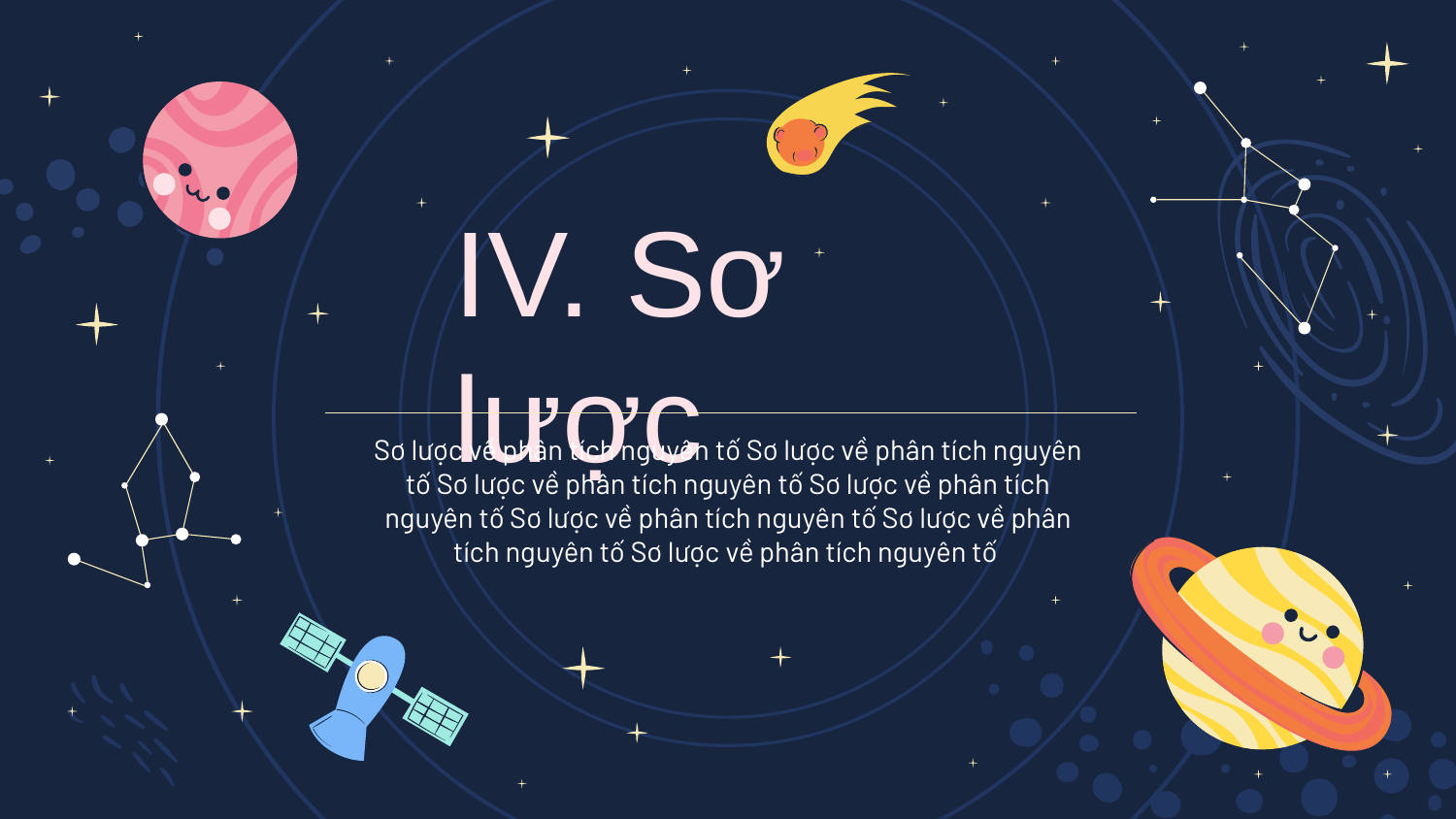

# IV. Sơ lược

Sơ lược về phân tích nguyên tố Sơ lược về phân tích nguyên tố Sơ lược về phân tích nguyên tố Sơ lược về phân tích nguyên tố Sơ lược về phân tích nguyên tố Sơ lược về phân tích nguyên tố Sơ lược về phân tích nguyên tố